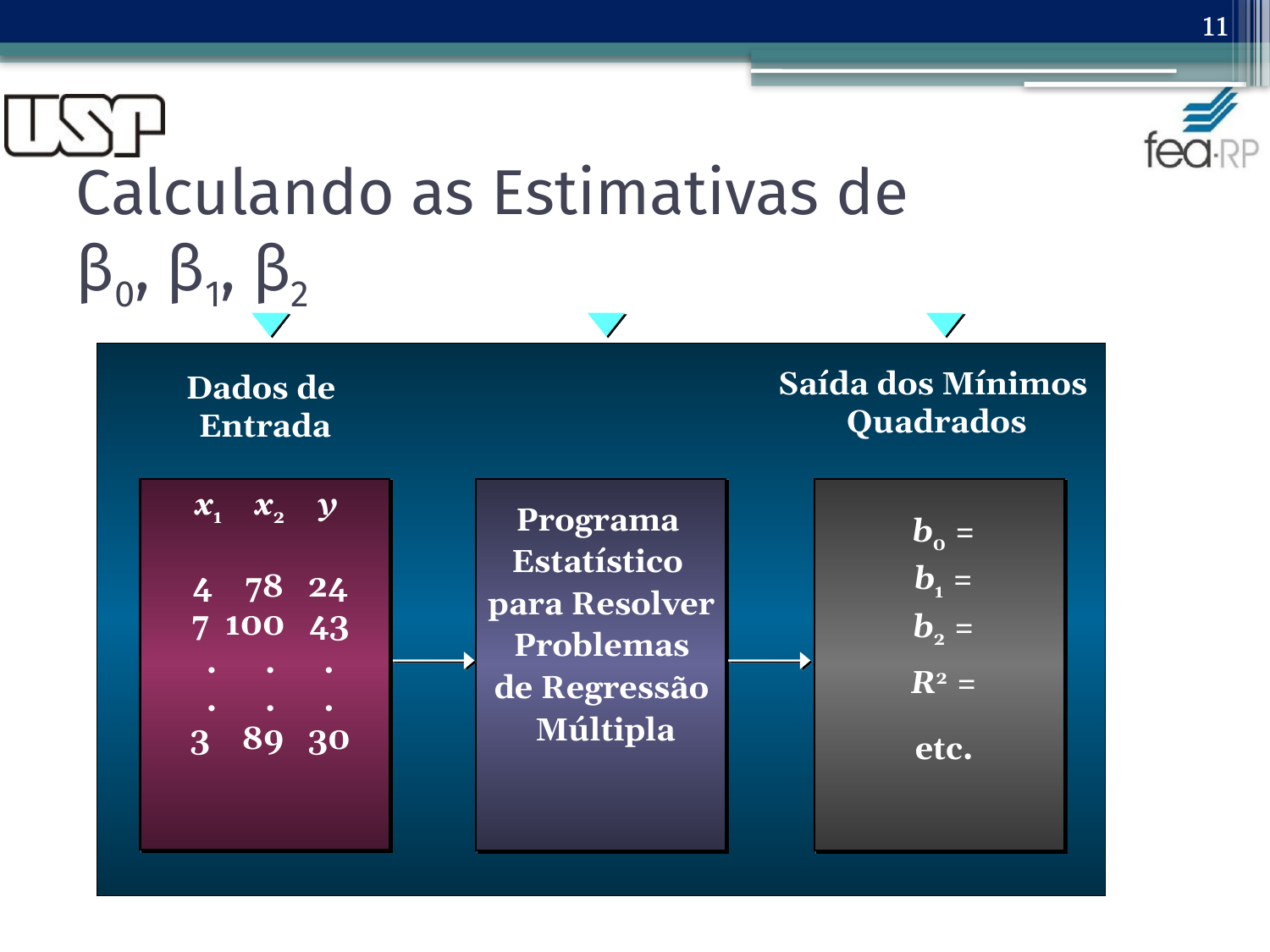

11
# Calculando as Estimativas de β0, β1, β2

Saída dos Mínimos
 Quadrados
Dados de
Entrada
x1    x2    y

 4    78   24
 7  100   43
 .      .      .
 .      .      .
 3    89   30

Programa
Estatístico
para Resolver
 Problemas
de Regressão
 Múltipla
 b0 =
b1 =
b2 =

R2 =

etc.